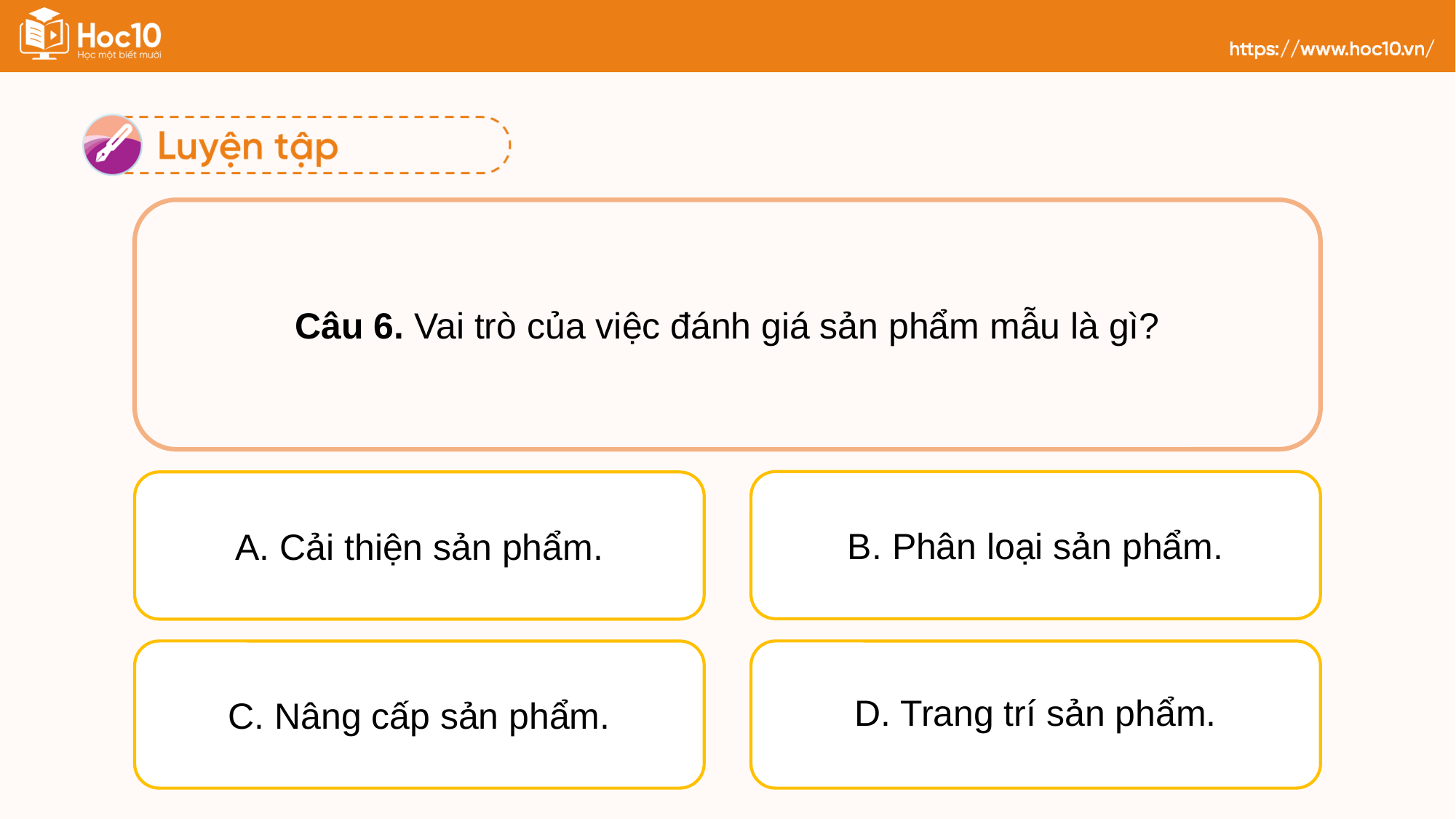

Có
Câu 6. Vai trò của việc đánh giá sản phẩm mẫu là gì?
B. Phân loại sản phẩm.
A. Cải thiện sản phẩm.
C. Nâng cấp sản phẩm.
D. Trang trí sản phẩm.